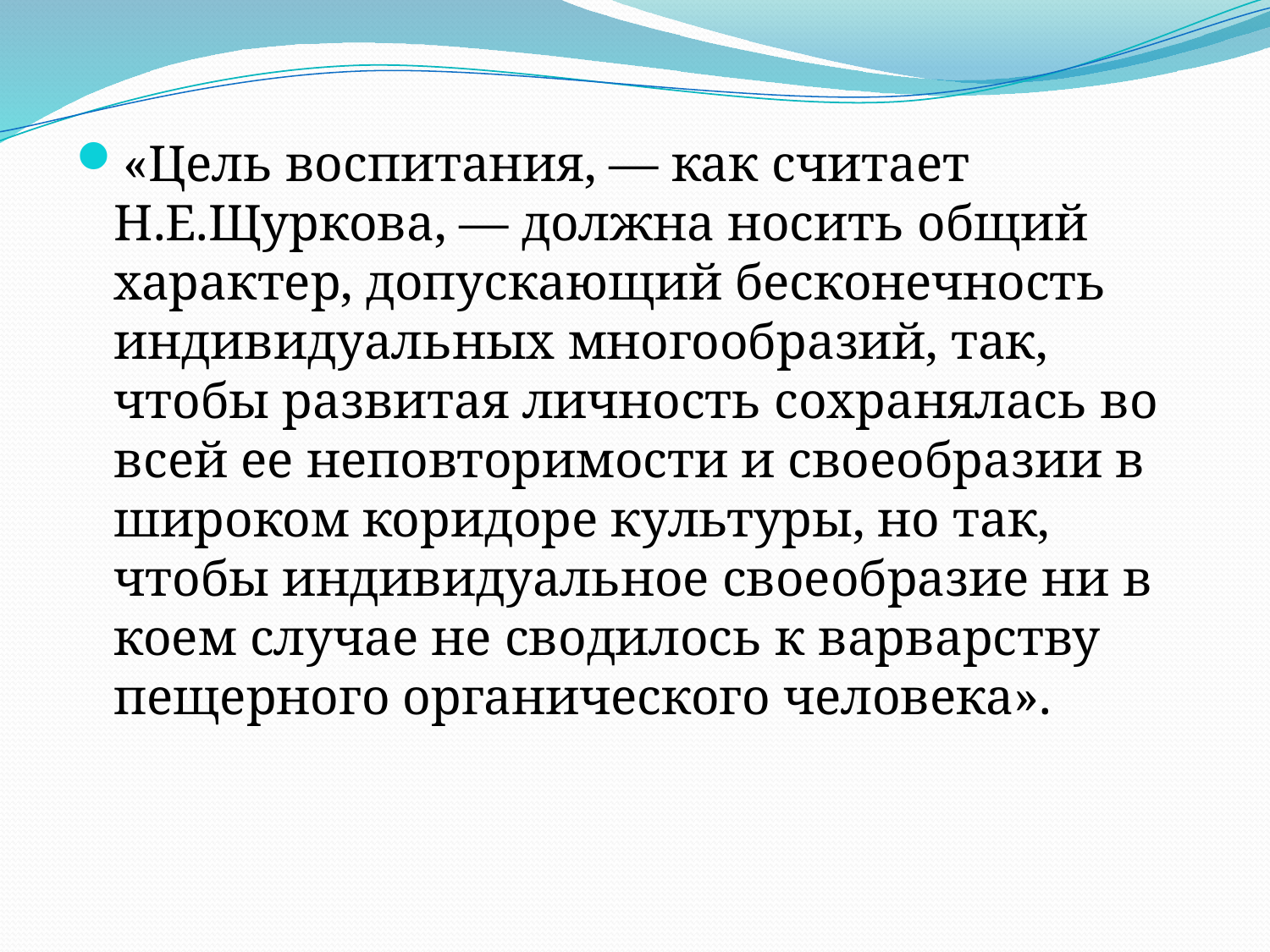

«Цель воспитания, — как считает Н.Е.Щуркова, — должна носить общий характер, допускающий бесконечность индивидуальных многообразий, так, чтобы развитая личность сохранялась во всей ее неповторимости и своеобразии в широком коридоре культуры, но так, чтобы индивидуальное своеобразие ни в коем случае не сводилось к варварству пещерного органического человека».